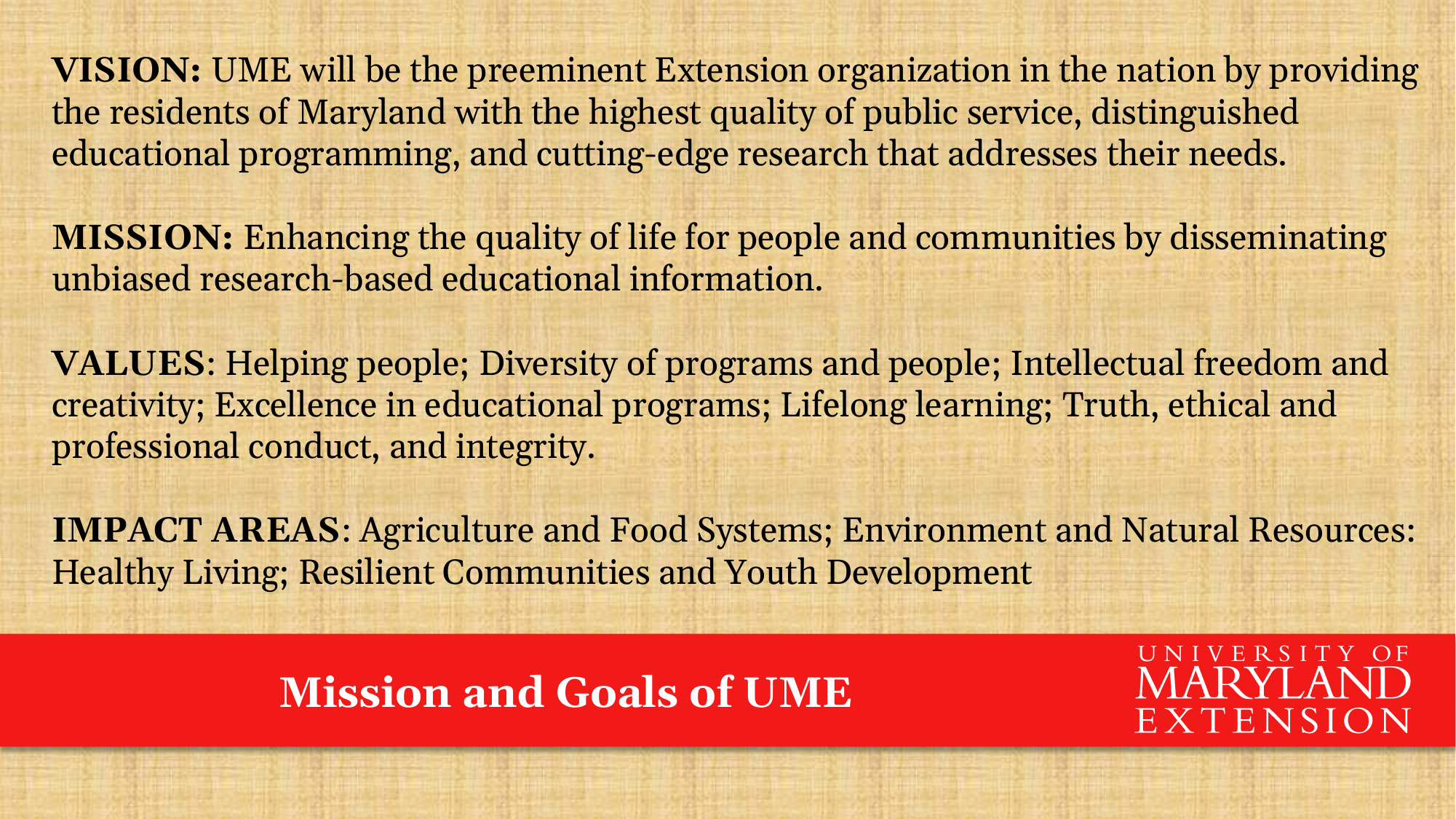

VISION: UME will be the preeminent Extension organization in the nation by providing the residents of Maryland with the highest quality of public service, distinguished educational programming, and cutting-edge research that addresses their needs.

MISSION: Enhancing the quality of life for people and communities by disseminating unbiased research-based educational information.

VALUES: Helping people; Diversity of programs and people; Intellectual freedom and creativity; Excellence in educational programs; Lifelong learning; Truth, ethical and professional conduct, and integrity.

IMPACT AREAS: Agriculture and Food Systems; Environment and Natural Resources: Healthy Living; Resilient Communities and Youth Development

Mission and Goals of UME